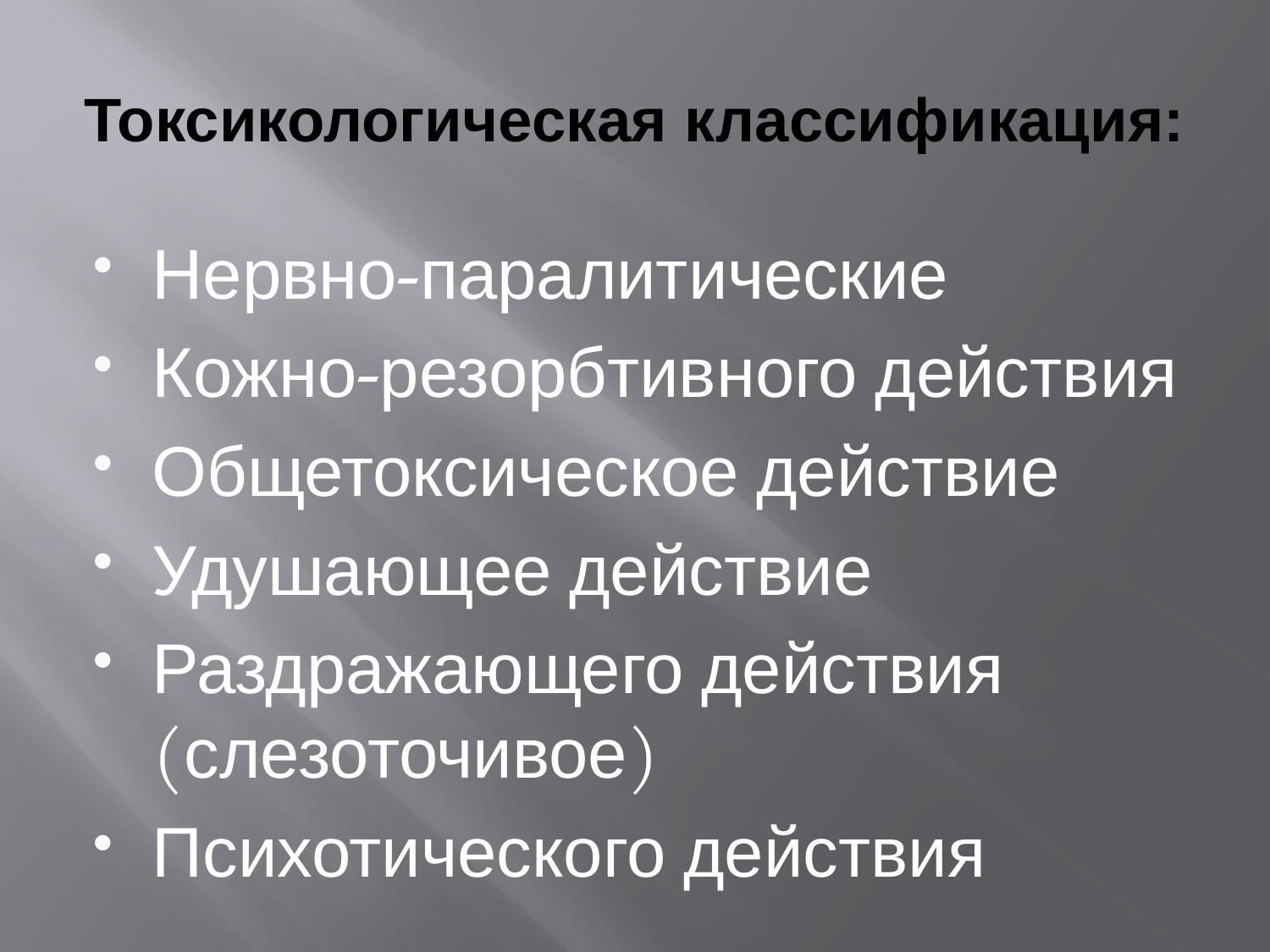

# Токсикологическая классификация:
Нервно-паралитические
Кожно-резорбтивного действия
Общетоксическое действие
Удушающее действие
Раздражающего действия (слезоточивое)
Психотического действия